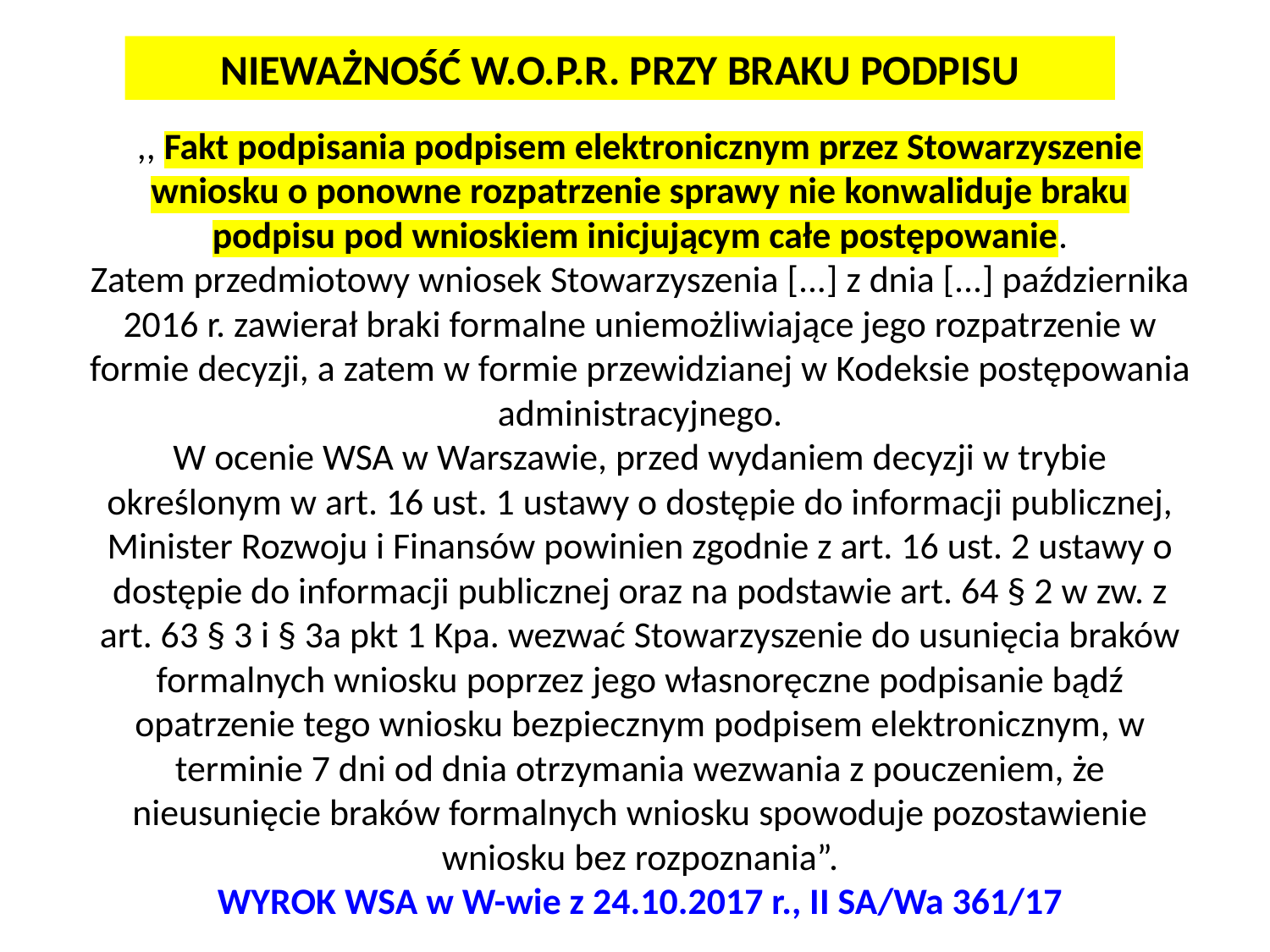

NIEWAŻNOŚĆ W.O.P.R. PRZY BRAKU PODPISU
,, Fakt podpisania podpisem elektronicznym przez Stowarzyszenie wniosku o ponowne rozpatrzenie sprawy nie konwaliduje braku podpisu pod wnioskiem inicjującym całe postępowanie.
Zatem przedmiotowy wniosek Stowarzyszenia [...] z dnia [...] października 2016 r. zawierał braki formalne uniemożliwiające jego rozpatrzenie w formie decyzji, a zatem w formie przewidzianej w Kodeksie postępowania administracyjnego.
W ocenie WSA w Warszawie, przed wydaniem decyzji w trybie określonym w art. 16 ust. 1 ustawy o dostępie do informacji publicznej, Minister Rozwoju i Finansów powinien zgodnie z art. 16 ust. 2 ustawy o dostępie do informacji publicznej oraz na podstawie art. 64 § 2 w zw. z art. 63 § 3 i § 3a pkt 1 Kpa. wezwać Stowarzyszenie do usunięcia braków formalnych wniosku poprzez jego własnoręczne podpisanie bądź opatrzenie tego wniosku bezpiecznym podpisem elektronicznym, w terminie 7 dni od dnia otrzymania wezwania z pouczeniem, że nieusunięcie braków formalnych wniosku spowoduje pozostawienie wniosku bez rozpoznania”.
WYROK WSA w W-wie z 24.10.2017 r., II SA/Wa 361/17